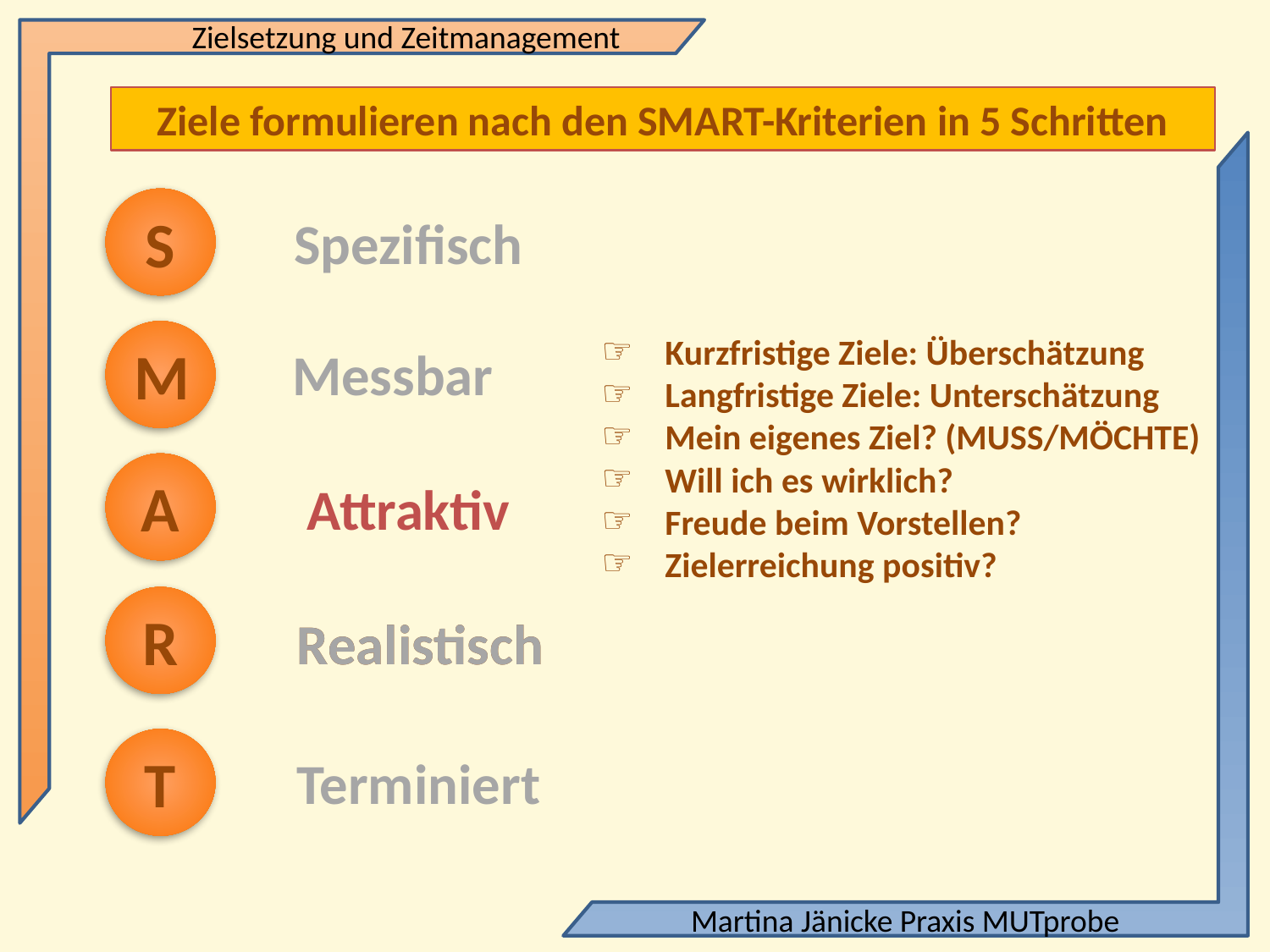

Ziele formulieren nach den SMART-Kriterien in 5 Schritten
S
Spezifisch
M
Kurzfristige Ziele: Überschätzung
Langfristige Ziele: Unterschätzung
Mein eigenes Ziel? (MUSS/MÖCHTE)
Will ich es wirklich?
Freude beim Vorstellen?
Zielerreichung positiv?

Messbar
A
Attraktiv
R
Realistisch
Realistisch
T
Terminiert